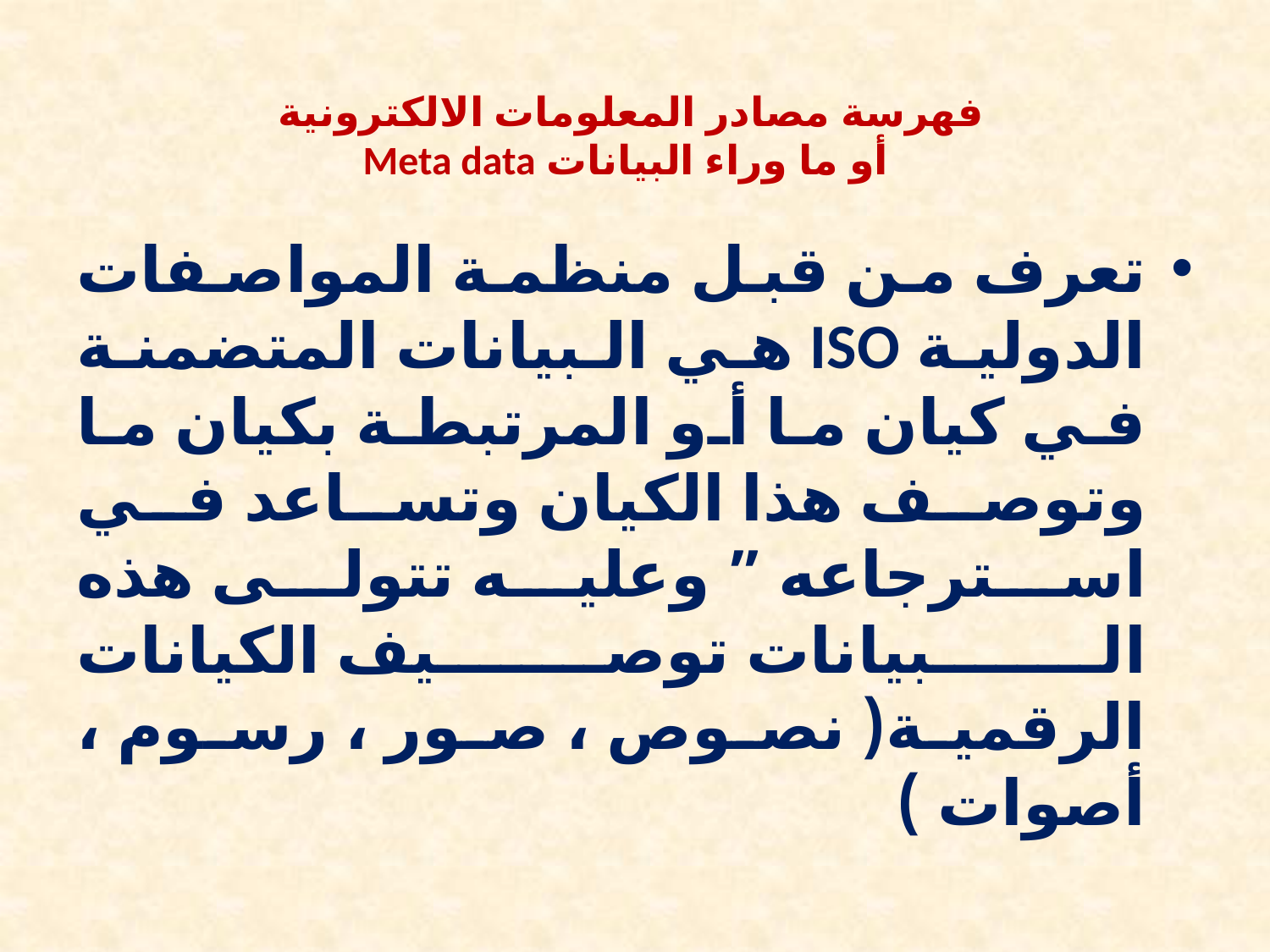

# فهرسة مصادر المعلومات الالكترونية أو ما وراء البيانات Meta data
تعرف من قبل منظمة المواصفات الدولية ISO هي البيانات المتضمنة في كيان ما أو المرتبطة بكيان ما وتوصف هذا الكيان وتساعد في استرجاعه ” وعليه تتولى هذه البيانات توصيف الكيانات الرقمية( نصوص ، صور ، رسوم ، أصوات )